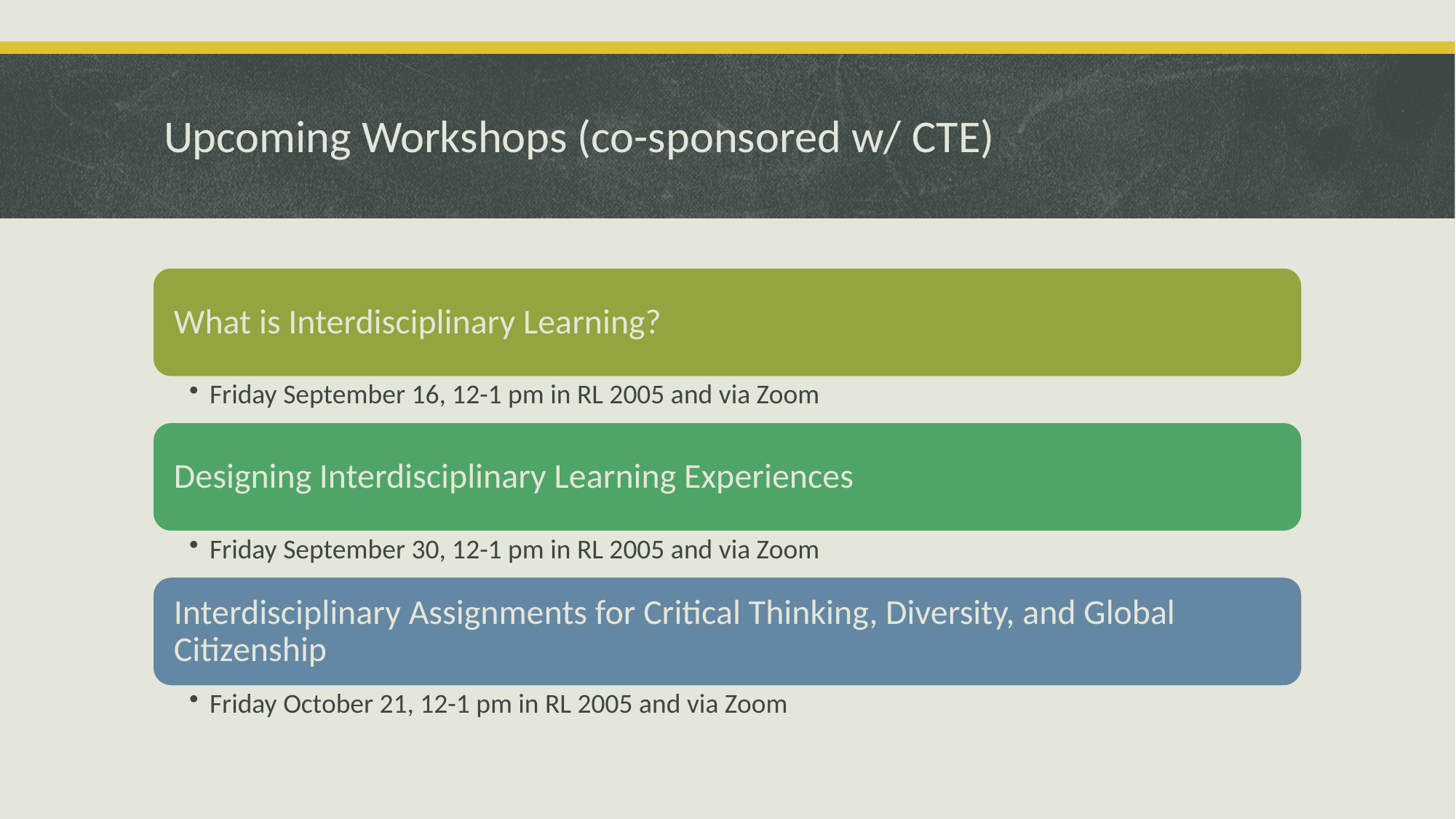

# Upcoming Workshops (co-sponsored w/ CTE)
What is Interdisciplinary Learning?
Friday September 16, 12-1 pm in RL 2005 and via Zoom
Designing Interdisciplinary Learning Experiences
Friday September 30, 12-1 pm in RL 2005 and via Zoom
Interdisciplinary Assignments for Critical Thinking, Diversity, and Global Citizenship
Friday October 21, 12-1 pm in RL 2005 and via Zoom